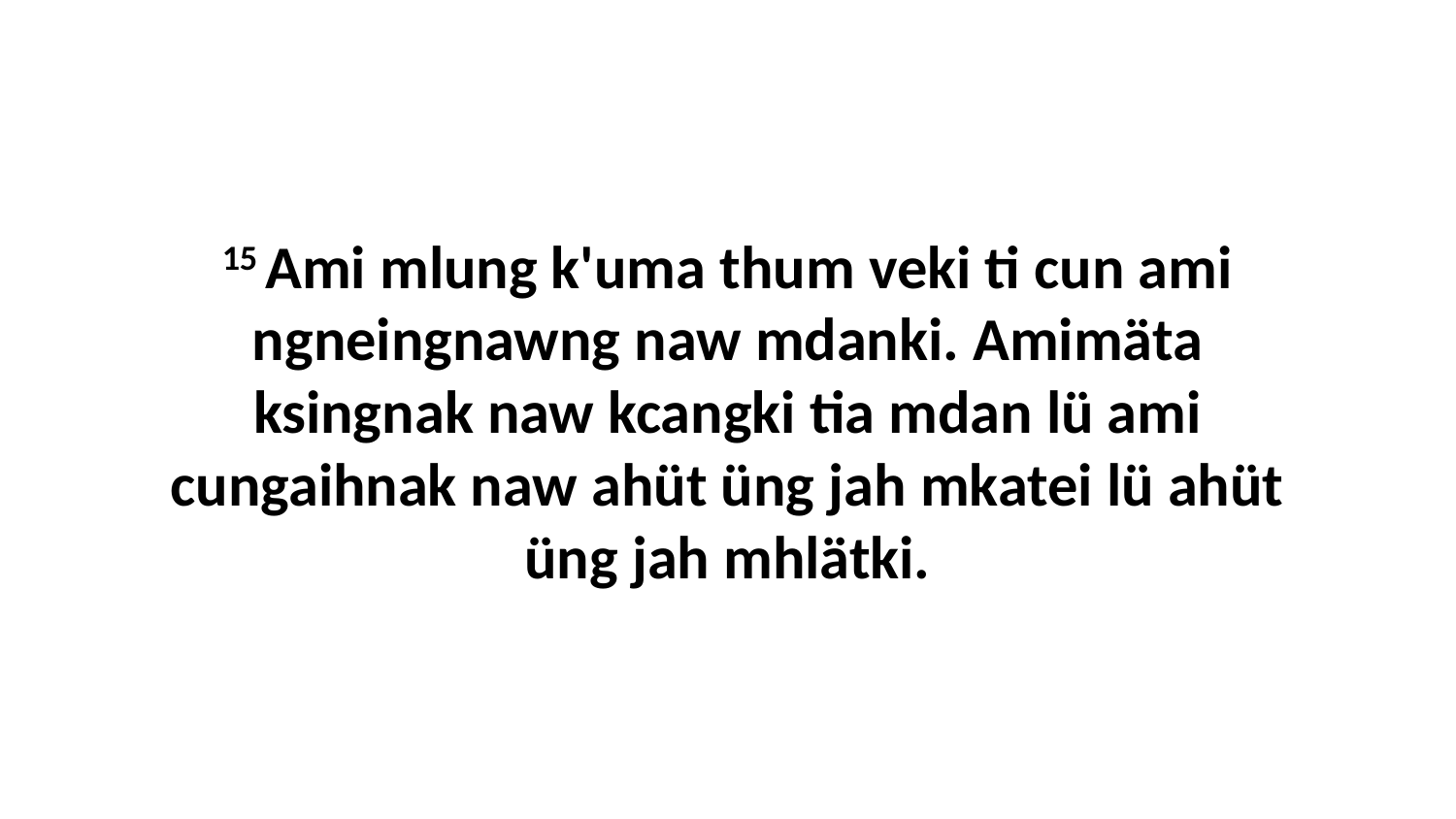

15 Ami mlung k'uma thum veki ti cun ami ngneingnawng naw mdanki. Amimäta ksingnak naw kcangki tia mdan lü ami cungaihnak naw ahüt üng jah mkatei lü ahüt üng jah mhlätki.